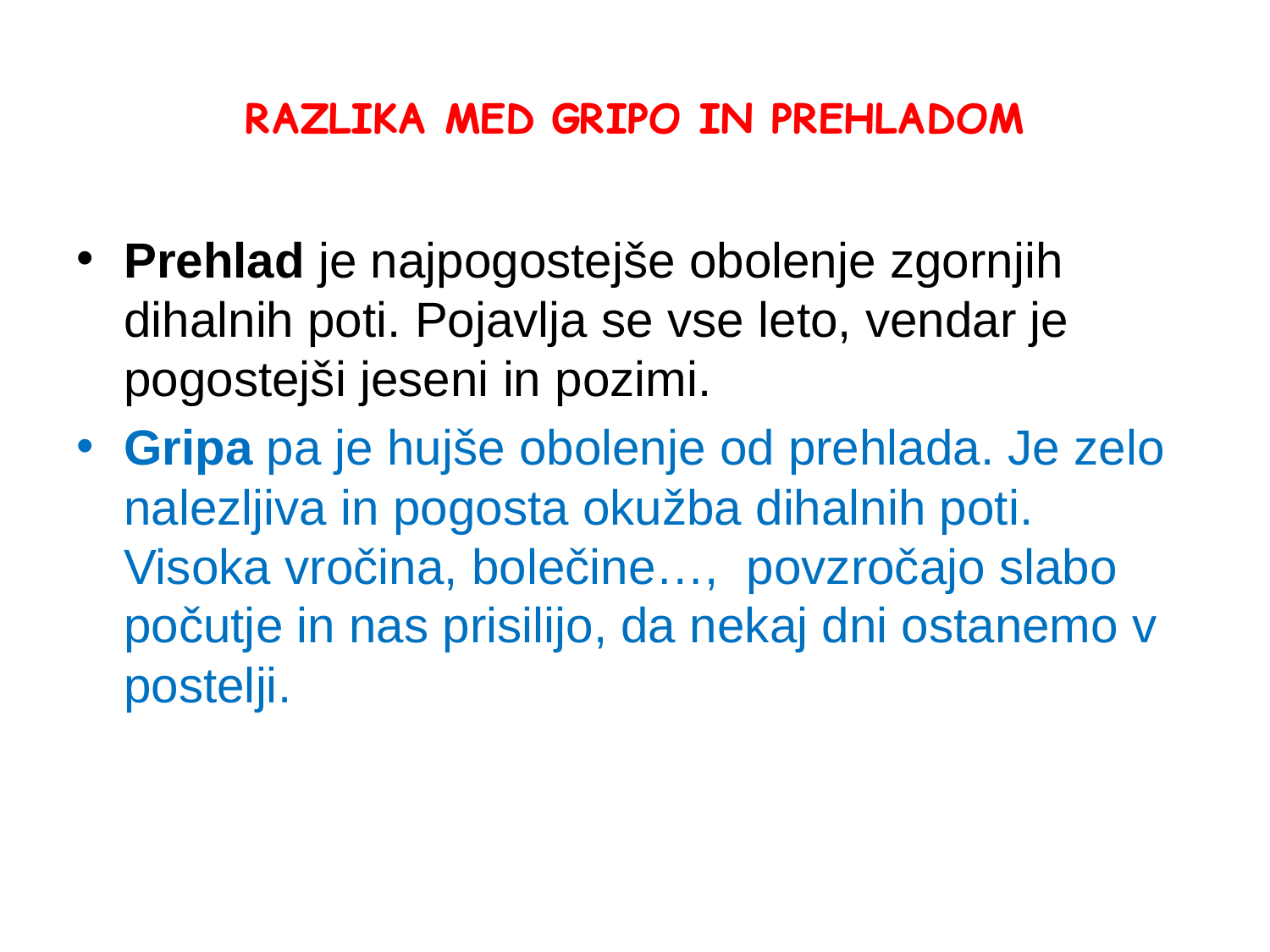

# RAZLIKA MED GRIPO IN PREHLADOM
Prehlad je najpogostejše obolenje zgornjih dihalnih poti. Pojavlja se vse leto, vendar je pogostejši jeseni in pozimi.
Gripa pa je hujše obolenje od prehlada. Je zelo nalezljiva in pogosta okužba dihalnih poti. Visoka vročina, bolečine…,  povzročajo slabo počutje in nas prisilijo, da nekaj dni ostanemo v postelji.